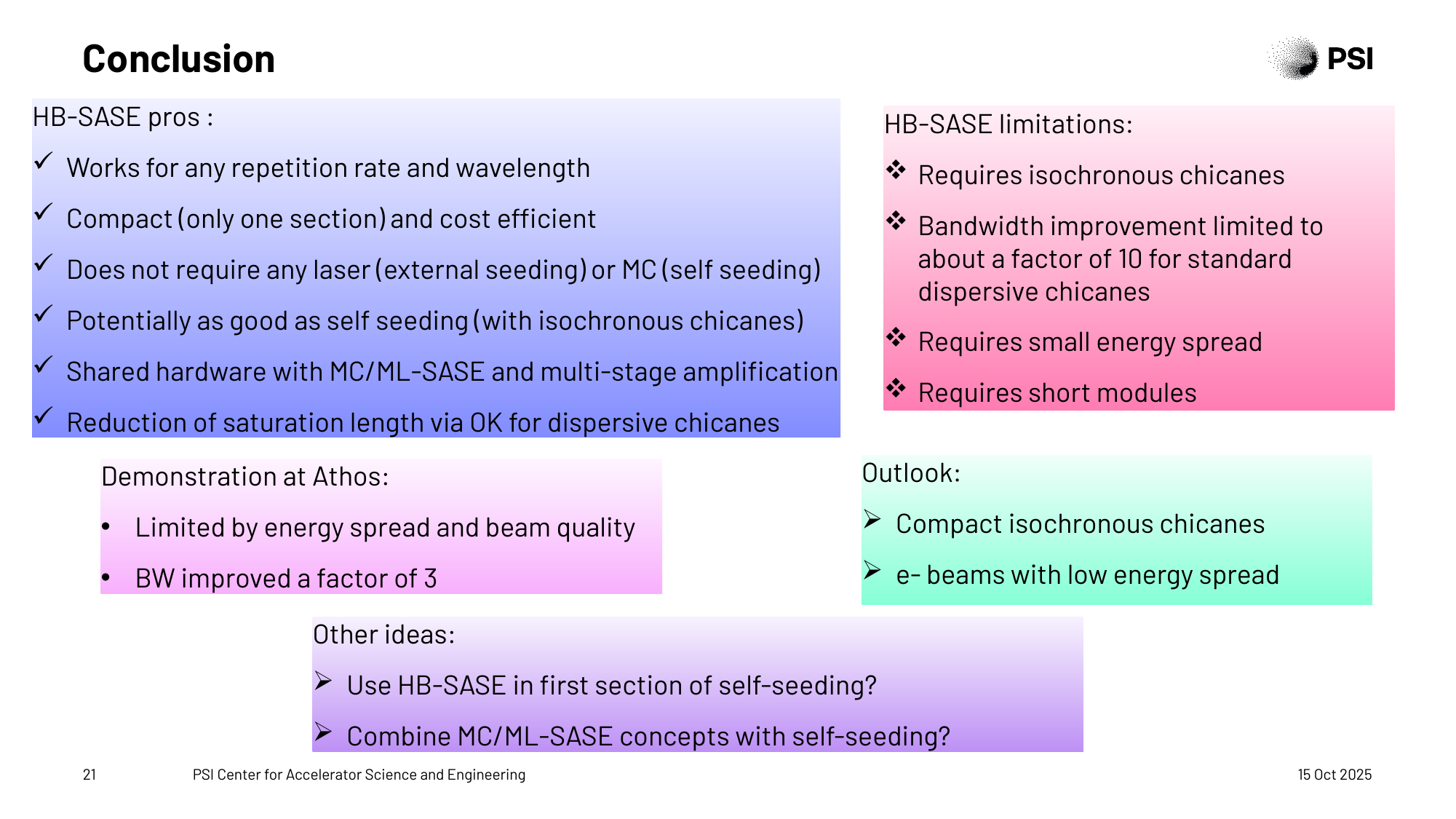

# Conclusion
HB-SASE pros :
Works for any repetition rate and wavelength
Compact (only one section) and cost efficient
Does not require any laser (external seeding) or MC (self seeding)
Potentially as good as self seeding (with isochronous chicanes)
Shared hardware with MC/ML-SASE and multi-stage amplification
Reduction of saturation length via OK for dispersive chicanes
HB-SASE limitations:
Requires isochronous chicanes
Bandwidth improvement limited to about a factor of 10 for standard dispersive chicanes
Requires small energy spread
Requires short modules

Outlook:
Compact isochronous chicanes
e- beams with low energy spread

Demonstration at Athos:
Limited by energy spread and beam quality
BW improved a factor of 3
Other ideas:
Use HB-SASE in first section of self-seeding?
Combine MC/ML-SASE concepts with self-seeding?
21
PSI Center for Accelerator Science and Engineering
15 Oct 2025